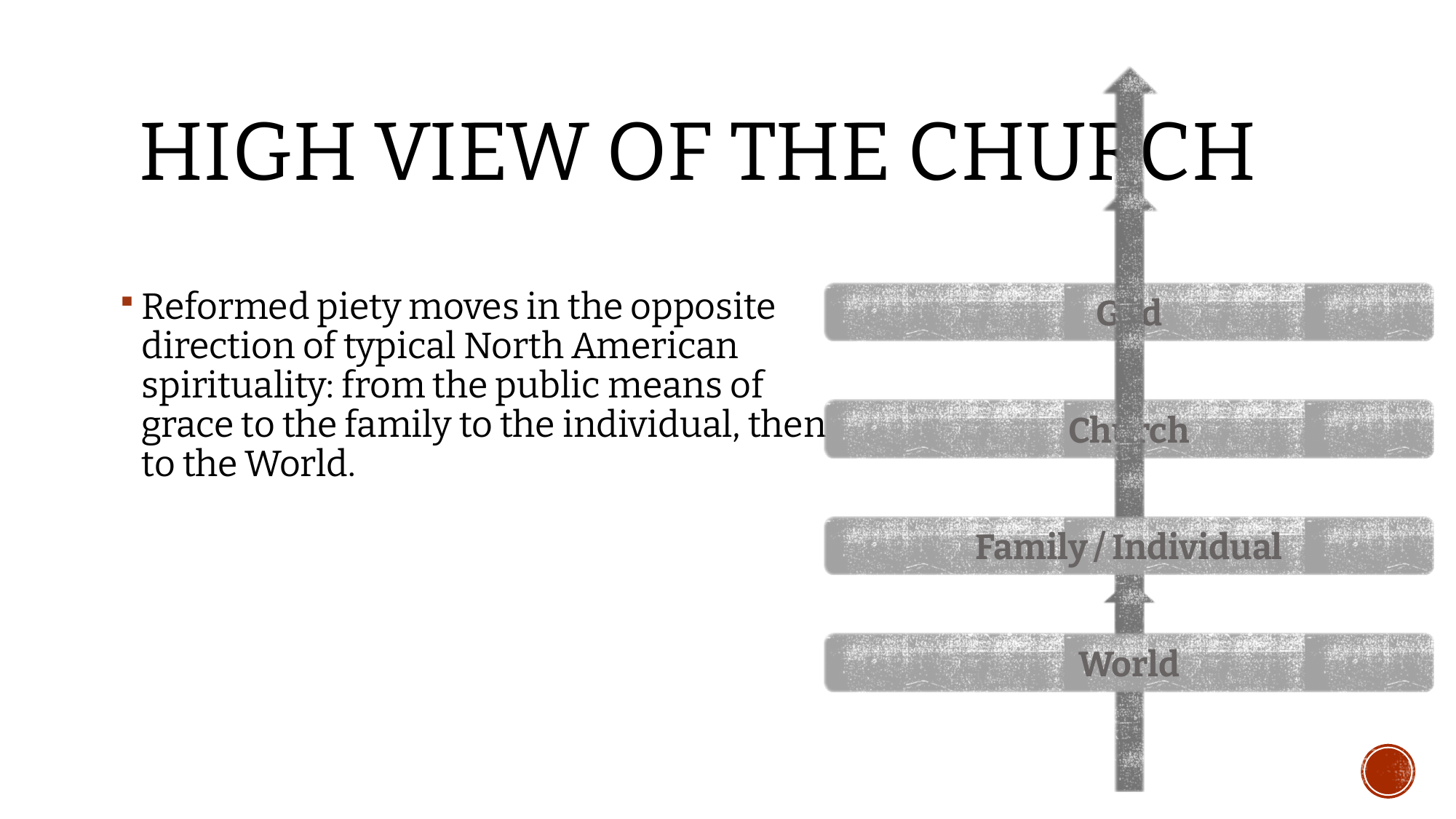

# High View of the Church
Reformed piety moves in the opposite direction of typical North American spirituality: from the public means of grace to the family to the individual, then to the World.
God
Church
Family / Individual
World